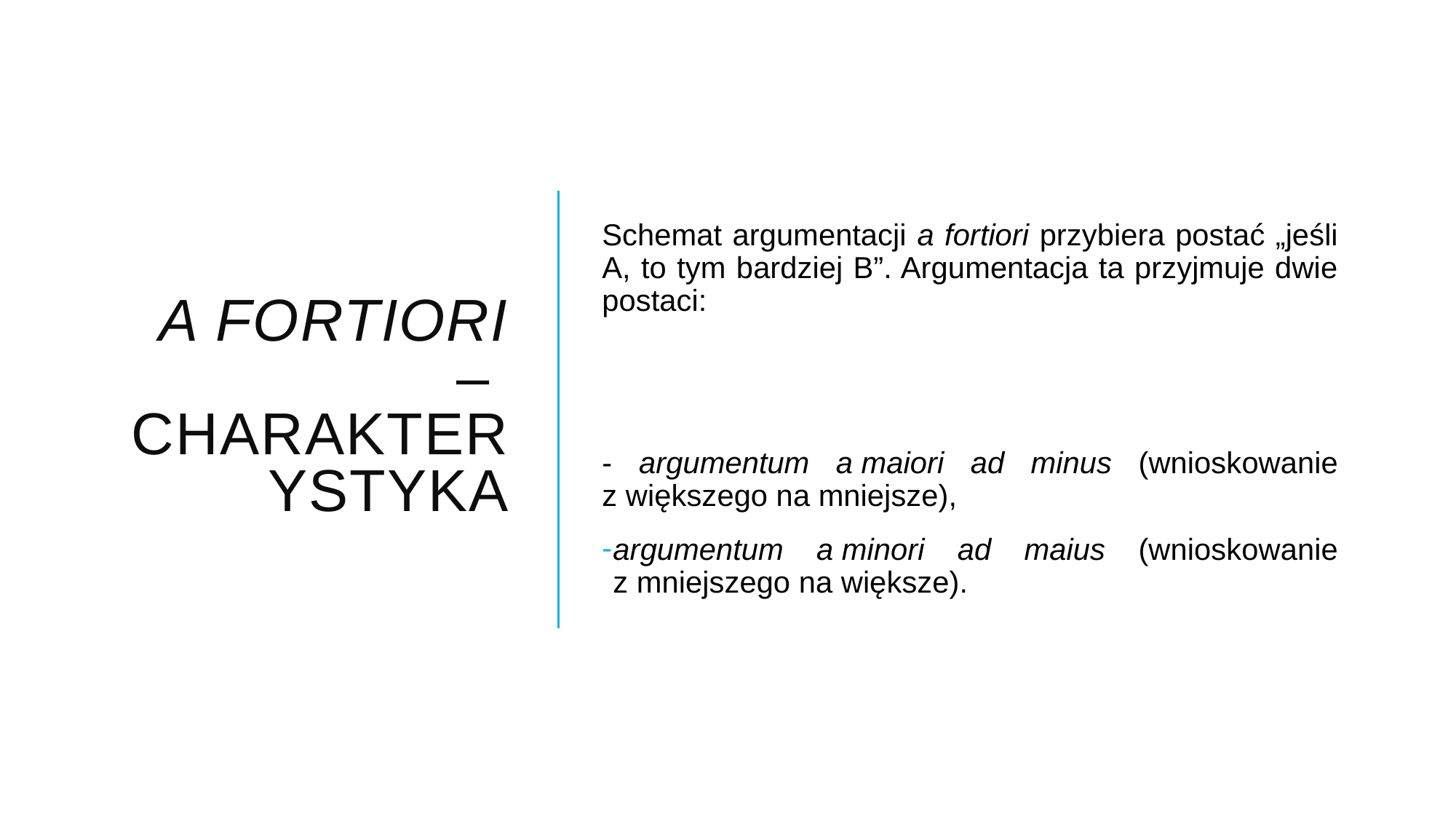

# A fortiori –  charakterystyka
Schemat argumentacji a fortiori przybiera postać „jeśli A, to tym bardziej B”. Argumentacja ta przyjmuje dwie postaci:

- argumentum a maiori ad minus (wnioskowanie z większego na mniejsze),
argumentum a minori ad maius (wnioskowanie z mniejszego na większe).